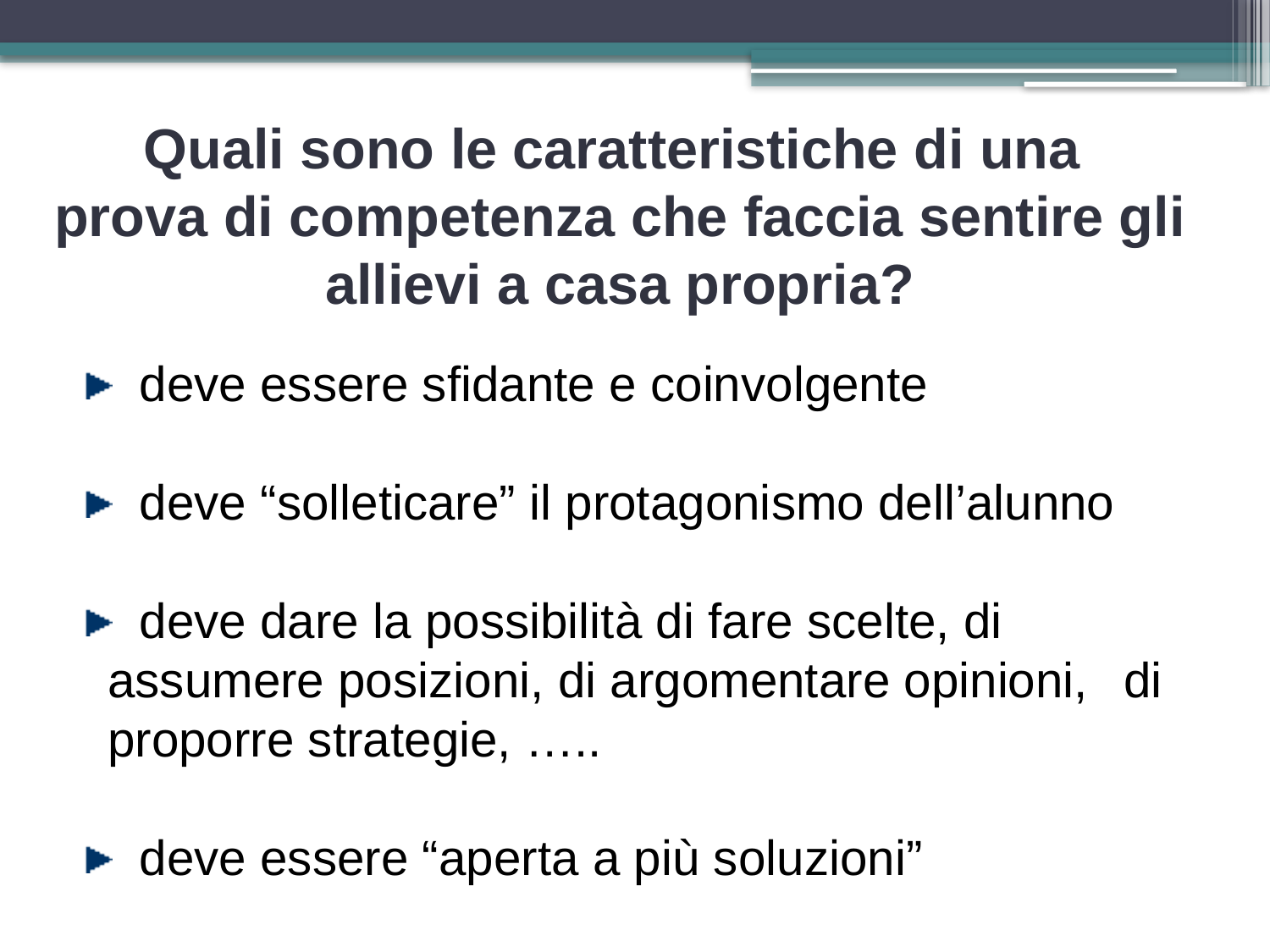

Quali sono le caratteristiche di una
prova di competenza che faccia sentire gli allievi a casa propria?
  deve essere sfidante e coinvolgente

  deve “solleticare” il protagonismo dell’alunno

  deve dare la possibilità di fare scelte, di 	assumere posizioni, di argomentare opinioni, 	di proporre strategie, …..

  deve essere “aperta a più soluzioni”